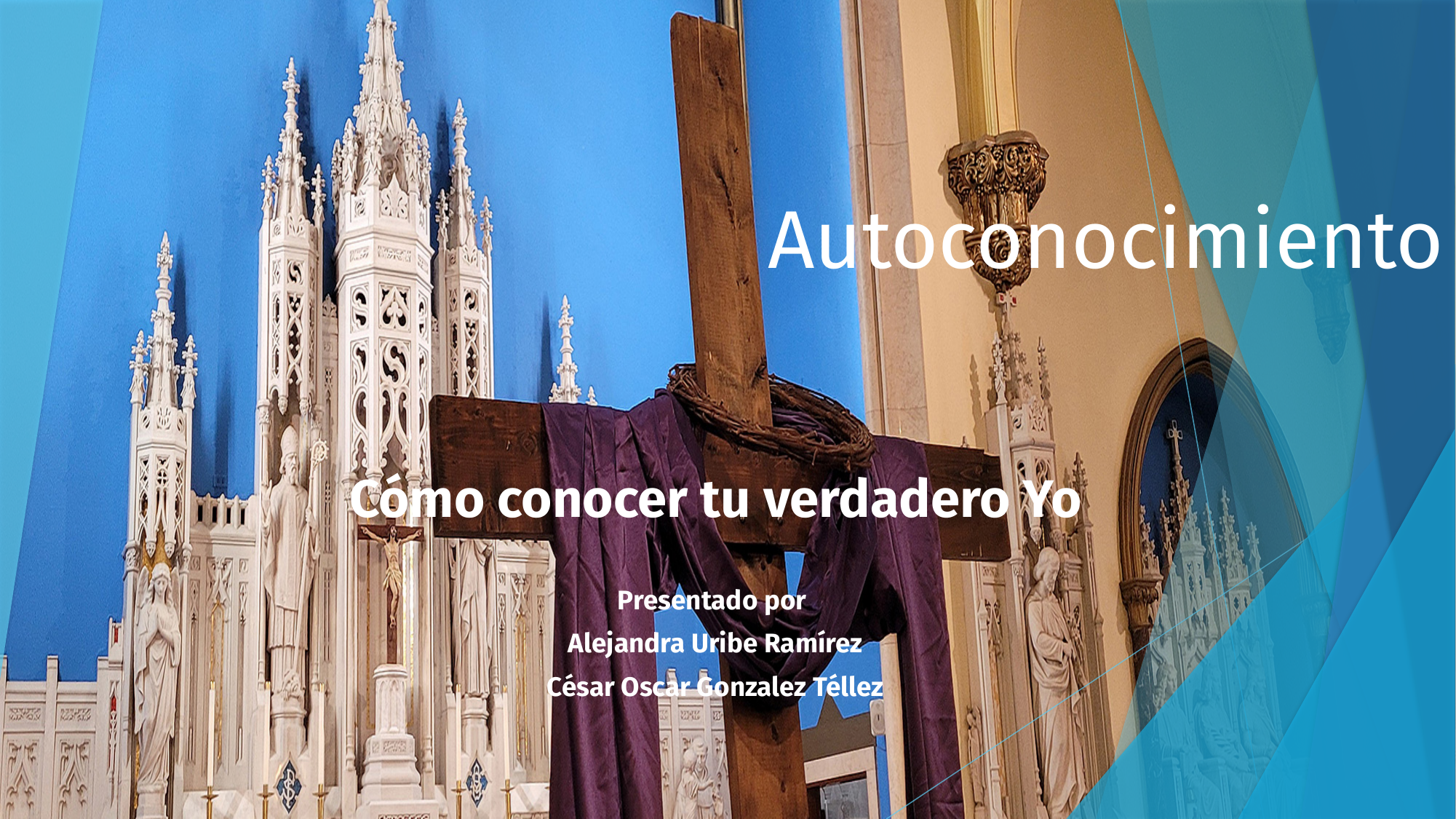

# Autoconocimiento
Cómo conocer tu verdadero Yo

Presentado por
Alejandra Uribe Ramírez
César Oscar Gonzalez Téllez